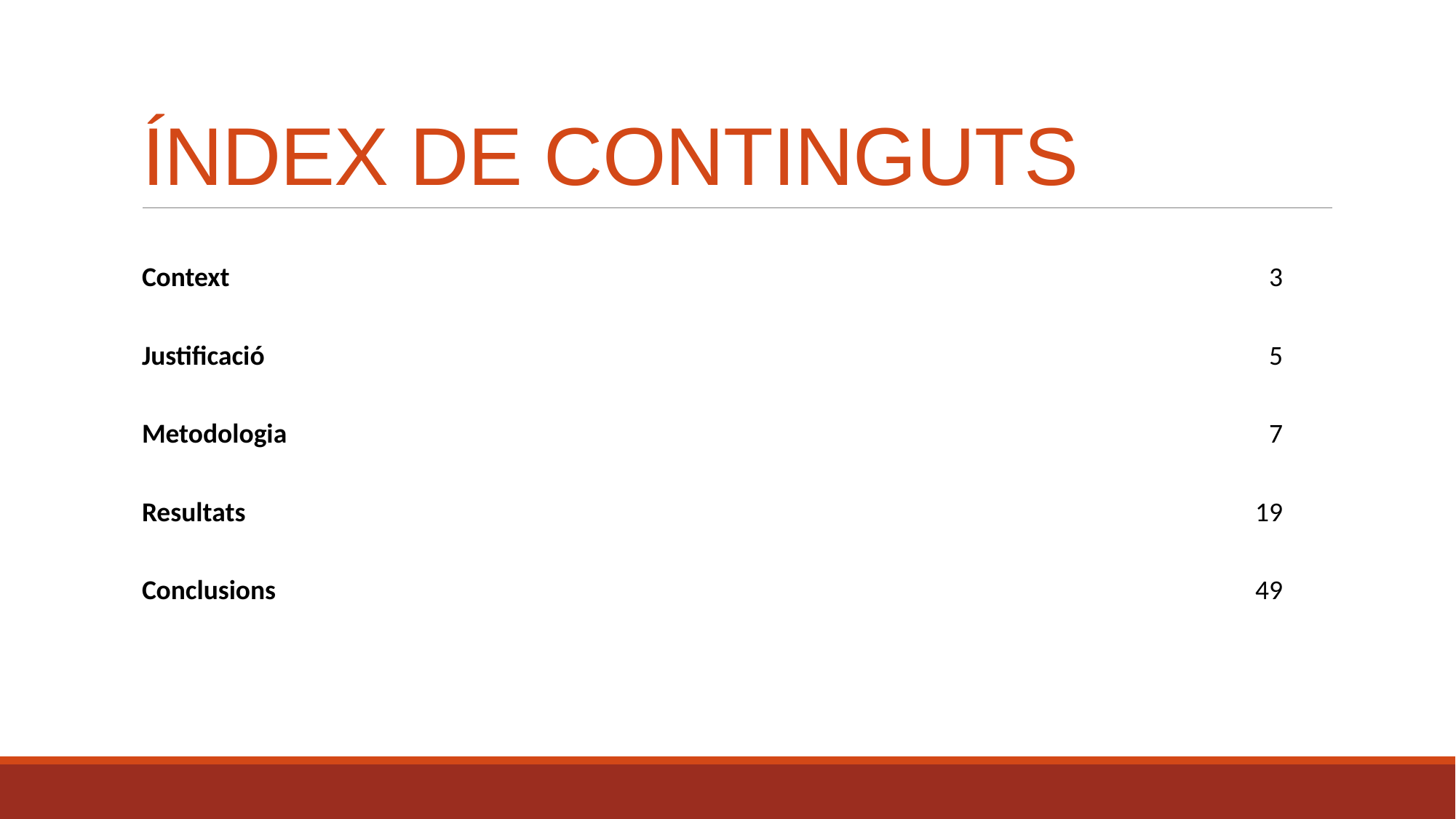

# ÍNDEX DE CONTINGUTS
| Context | 3 |
| --- | --- |
| Justificació | 5 |
| Metodologia | 7 |
| Resultats | 19 |
| Conclusions | 49 |